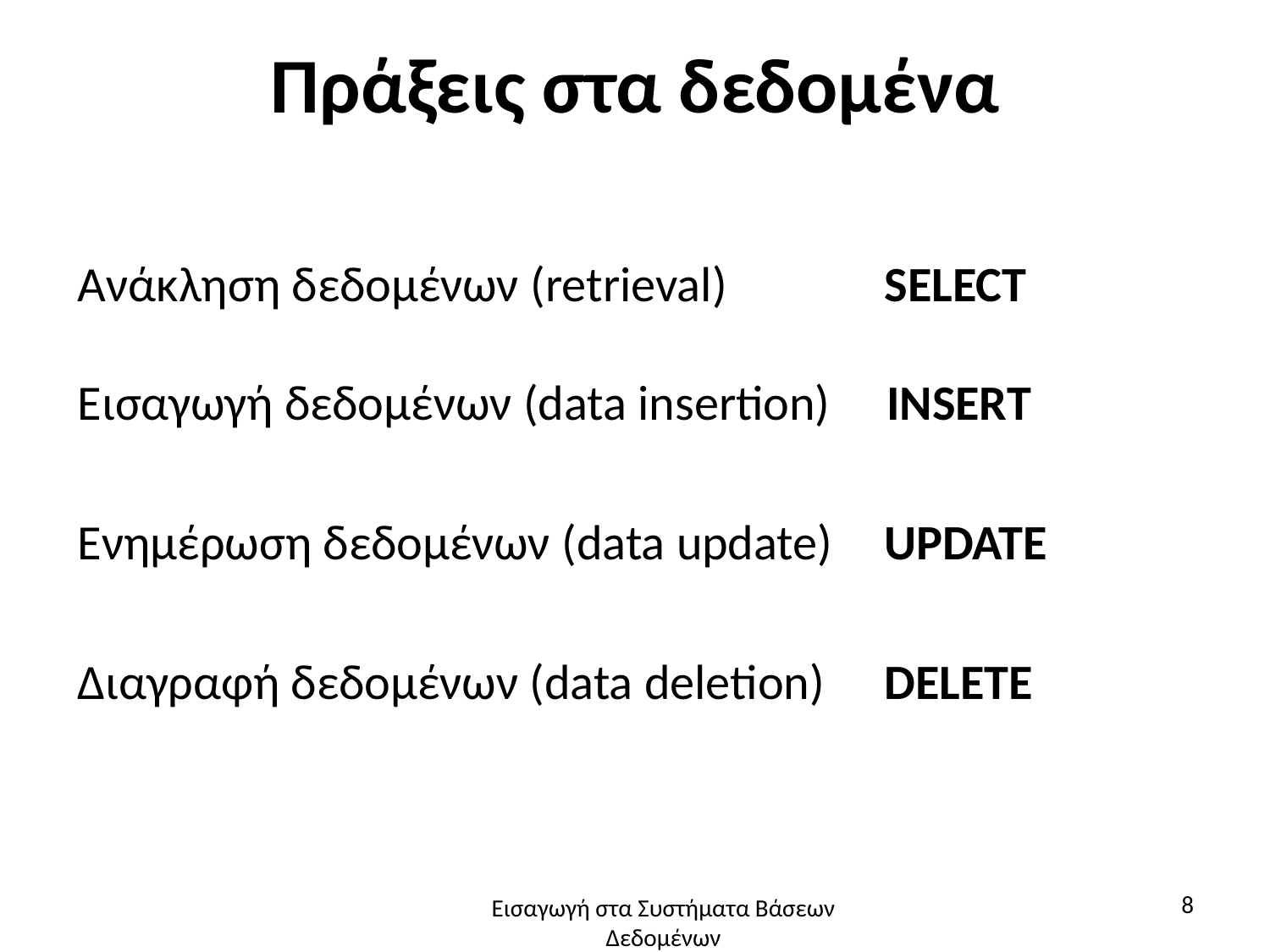

# Πράξεις στα δεδομένα
Ανάκληση δεδομένων (retrieval)	    SELECT
Εισαγωγή δεδομένων (data insertion)     INSERT
Ενημέρωση δεδομένων (data update)	    UPDATE
Διαγραφή δεδομένων (data deletion)	    DELETE
8
Εισαγωγή στα Συστήματα Βάσεων Δεδομένων